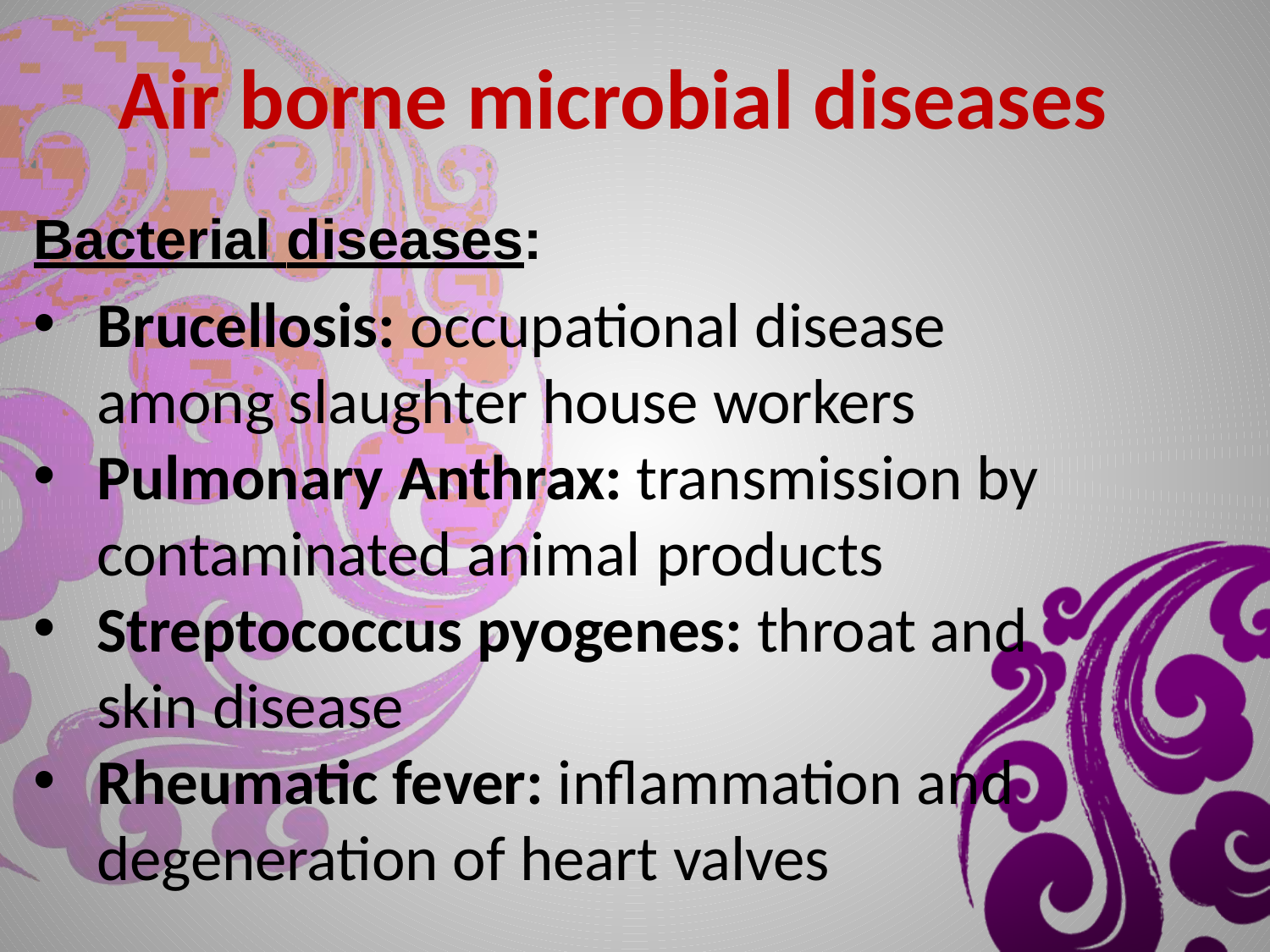

# Air borne microbial diseases
Bacterial diseases:
Brucellosis: occupational disease among slaughter house workers
Pulmonary Anthrax: transmission by contaminated animal products
Streptococcus pyogenes: throat and skin disease
Rheumatic fever: inflammation and degeneration of heart valves